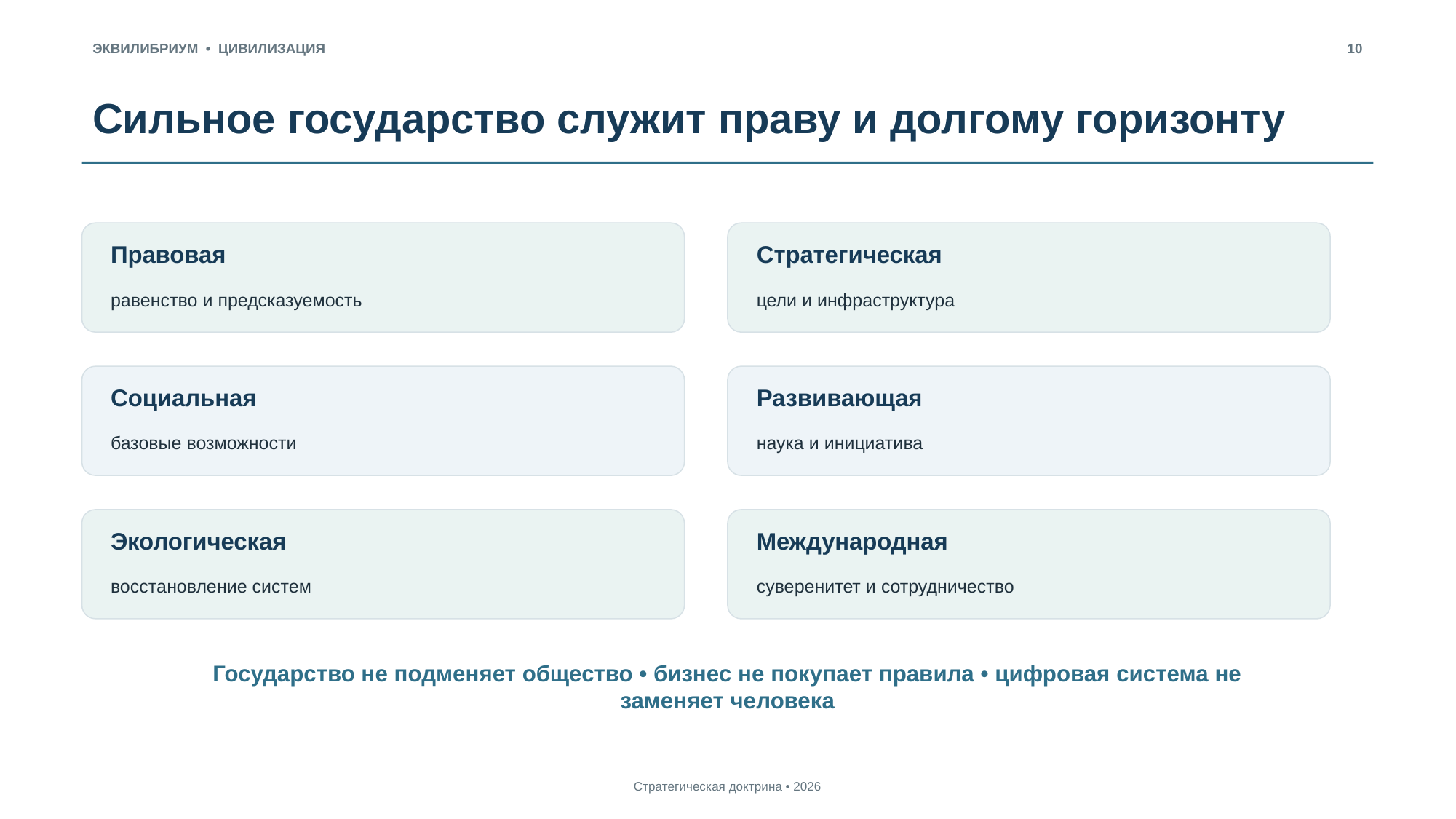

ЭКВИЛИБРИУМ  •  ЦИВИЛИЗАЦИЯ
10
Сильное государство служит праву и долгому горизонту

Правовая
Стратегическая
равенство и предсказуемость
цели и инфраструктура

Социальная
Развивающая
базовые возможности
наука и инициатива

Экологическая
Международная
восстановление систем
суверенитет и сотрудничество
Государство не подменяет общество • бизнес не покупает правила • цифровая система не заменяет человека
Стратегическая доктрина • 2026